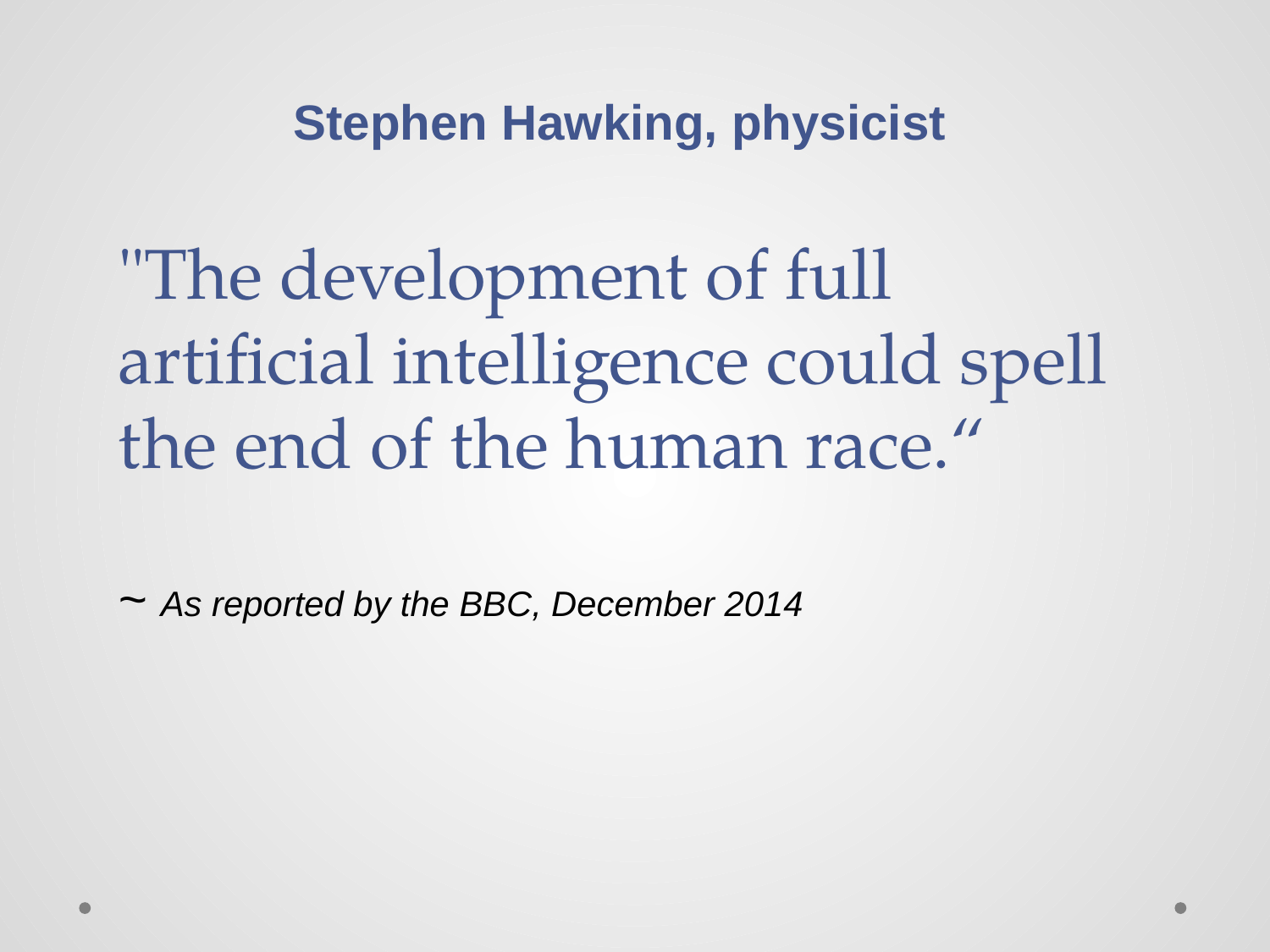

Stephen Hawking, physicist
"The development of full artificial intelligence could spell the end of the human race.“

~ As reported by the BBC, December 2014